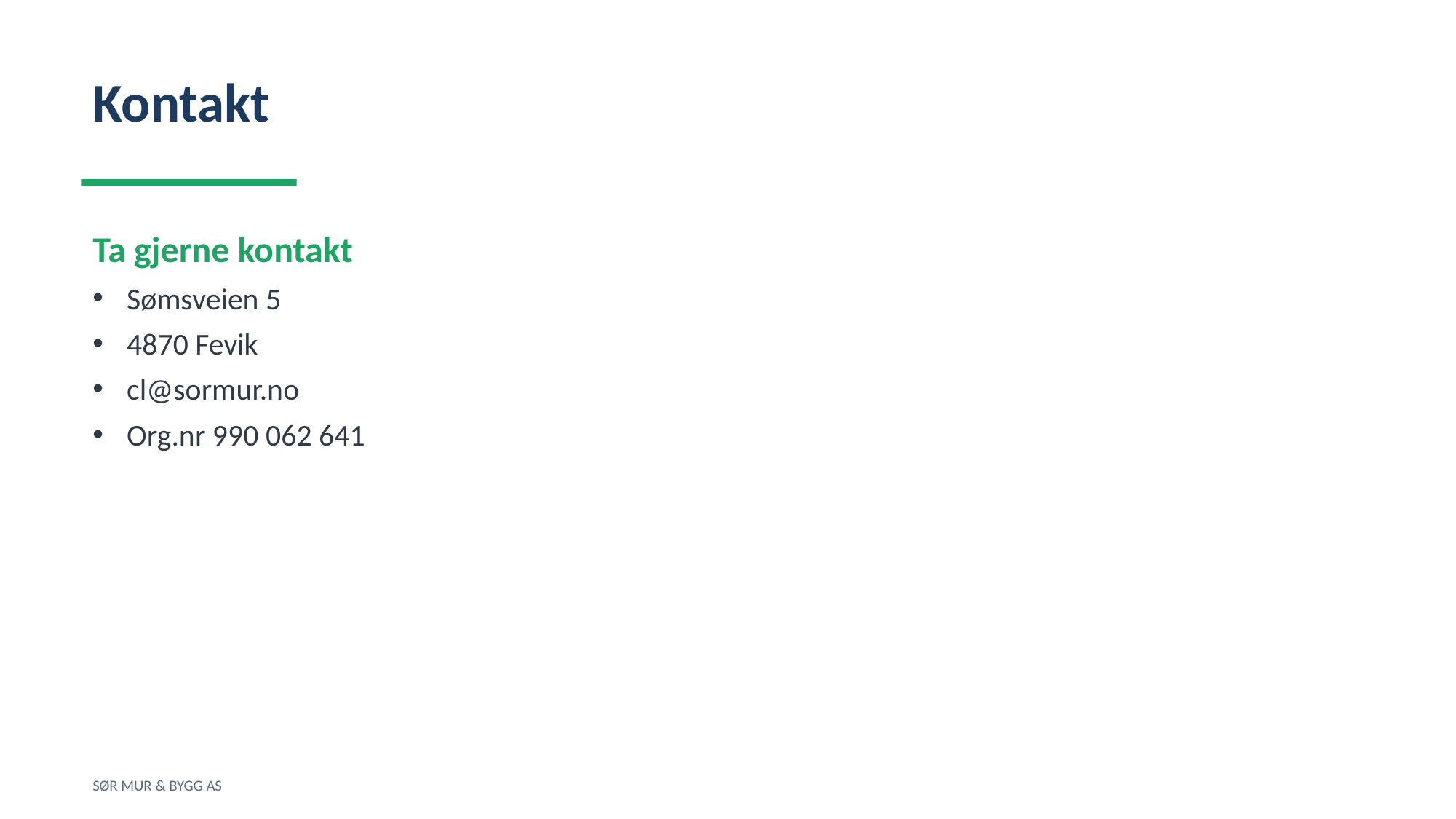

Kontakt

Ta gjerne kontakt
Sømsveien 5
4870 Fevik
cl@sormur.no
Org.nr 990 062 641
SØR MUR & BYGG AS